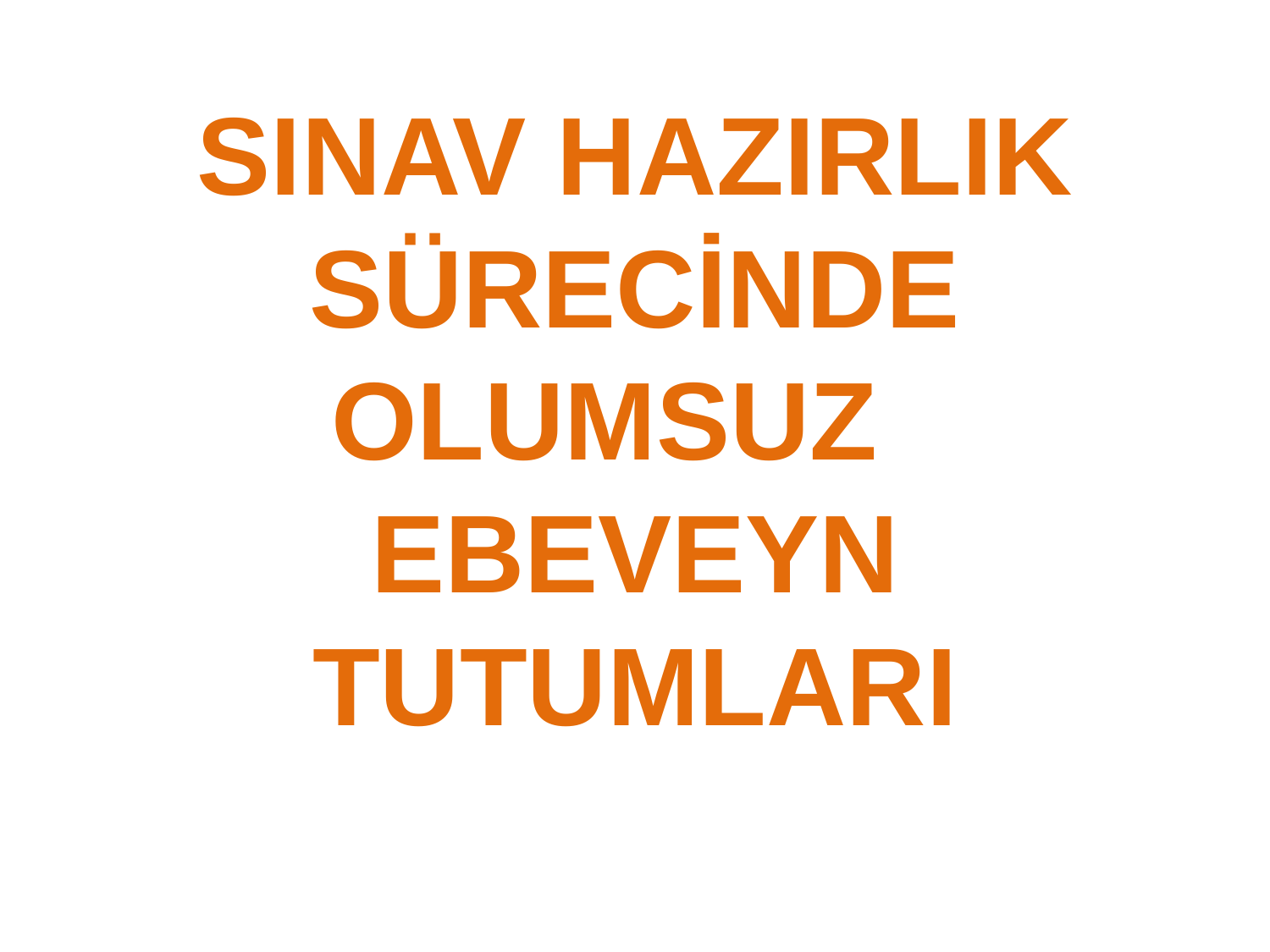

# SINAV HAZIRLIK SÜRECİNDE OLUMSUZ   EBEVEYN TUTUMLARI